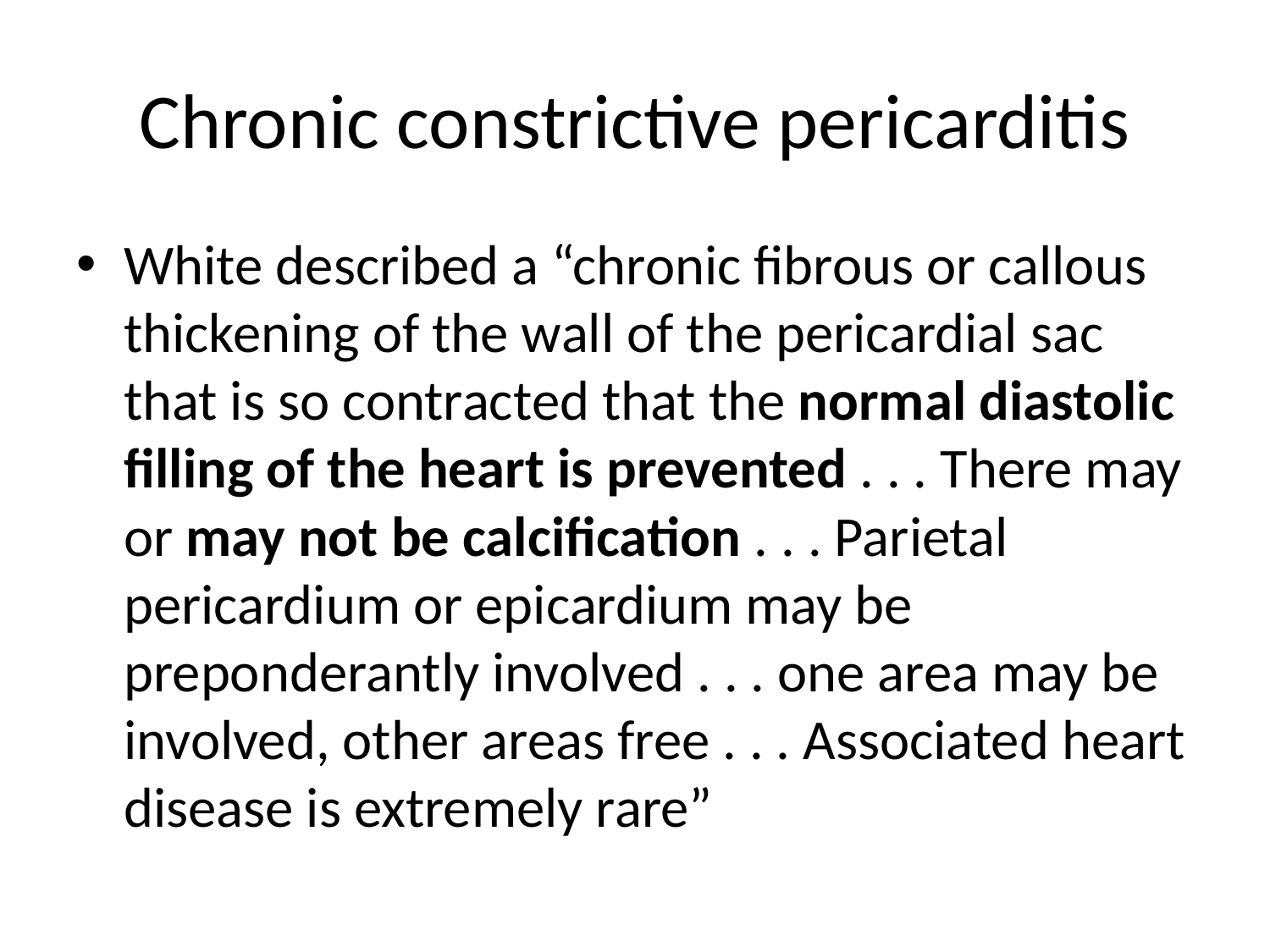

# Chronic constrictive pericarditis
White described a “chronic fibrous or callous thickening of the wall of the pericardial sac that is so contracted that the normal diastolic filling of the heart is prevented . . . There may or may not be calcification . . . Parietal pericardium or epicardium may be preponderantly involved . . . one area may be involved, other areas free . . . Associated heart disease is extremely rare”